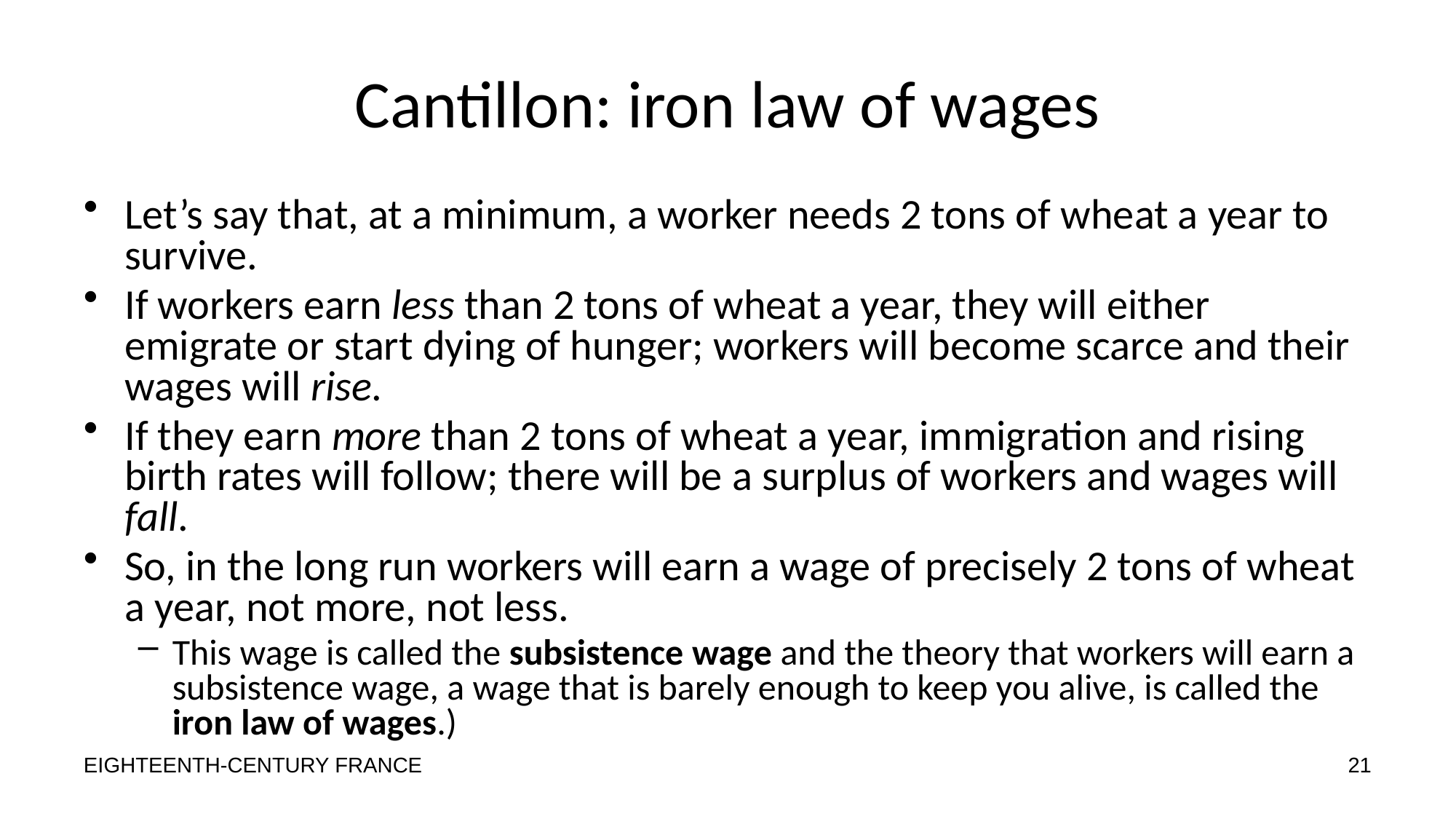

# Cantillon: iron law of wages
Let’s say that, at a minimum, a worker needs 2 tons of wheat a year to survive.
If workers earn less than 2 tons of wheat a year, they will either emigrate or start dying of hunger; workers will become scarce and their wages will rise.
If they earn more than 2 tons of wheat a year, immigration and rising birth rates will follow; there will be a surplus of workers and wages will fall.
So, in the long run workers will earn a wage of precisely 2 tons of wheat a year, not more, not less.
This wage is called the subsistence wage and the theory that workers will earn a subsistence wage, a wage that is barely enough to keep you alive, is called the iron law of wages.)

EIGHTEENTH-CENTURY FRANCE
21